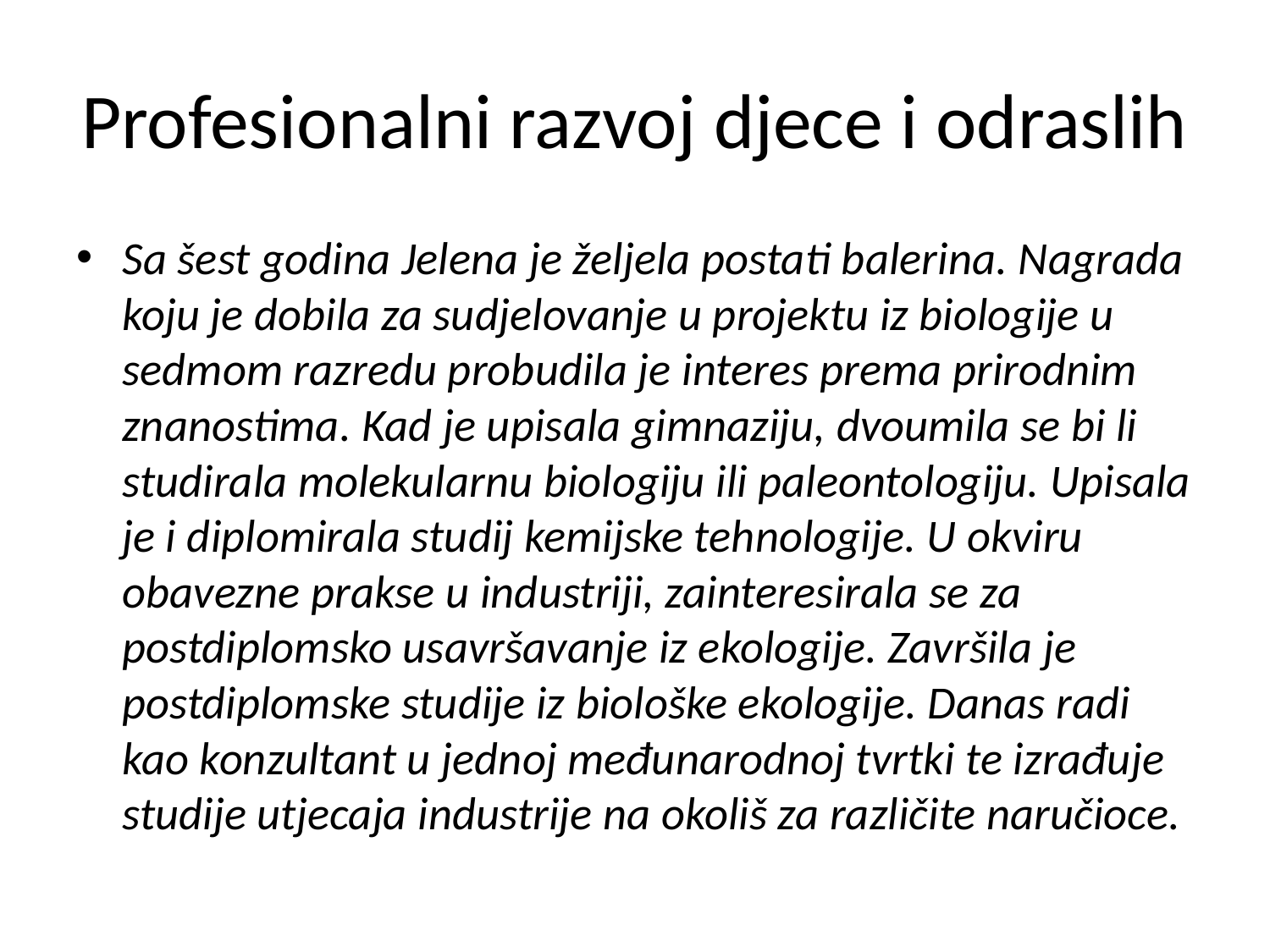

# Profesionalni razvoj djece i odraslih
Sa šest godina Jelena je željela postati balerina. Nagrada koju je dobila za sudjelovanje u projektu iz biologije u sedmom razredu probudila je interes prema prirodnim znanostima. Kad je upisala gimnaziju, dvoumila se bi li studirala molekularnu biologiju ili paleontologiju. Upisala je i diplomirala studij kemijske tehnologije. U okviru obavezne prakse u industriji, zainteresirala se za postdiplomsko usavršavanje iz ekologije. Završila je postdiplomske studije iz biološke ekologije. Danas radi kao konzultant u jednoj međunarodnoj tvrtki te izrađuje studije utjecaja industrije na okoliš za različite naručioce.